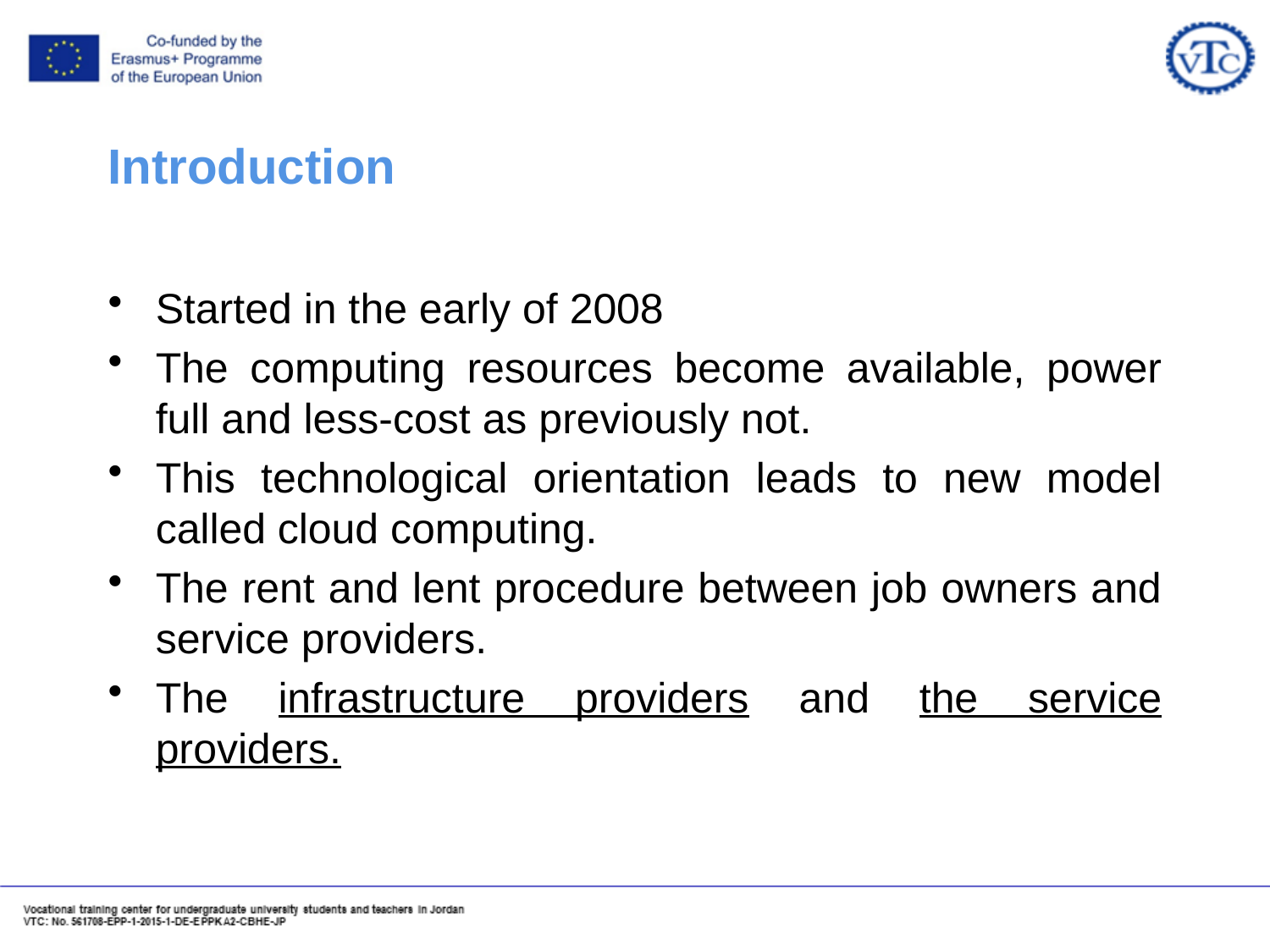

# Introduction
Started in the early of 2008
The computing resources become available, power full and less-cost as previously not.
This technological orientation leads to new model called cloud computing.
The rent and lent procedure between job owners and service providers.
The infrastructure providers and the service providers.